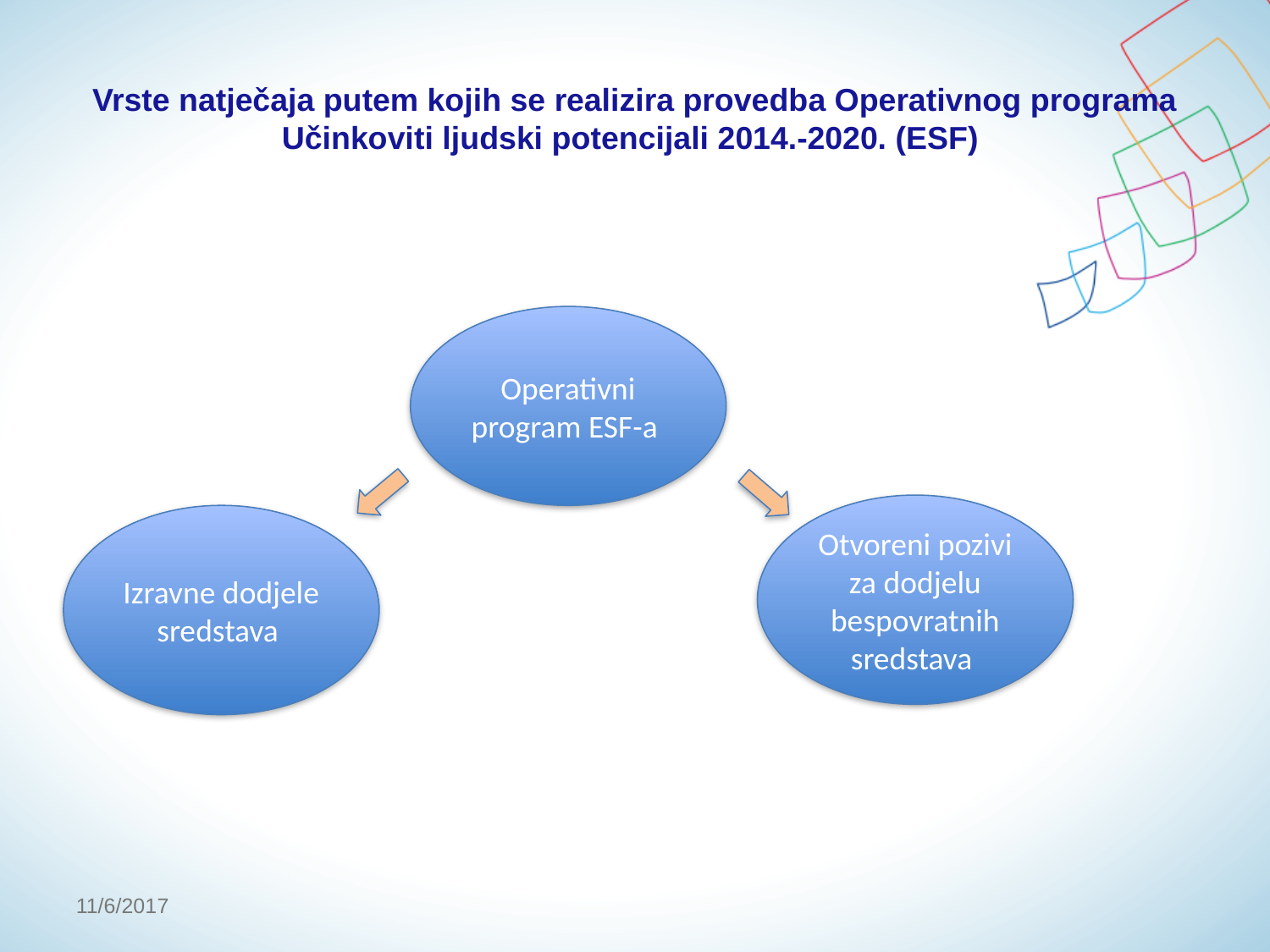

# Vrste natječaja putem kojih se realizira provedba Operativnog programa Učinkoviti ljudski potencijali 2014.-2020. (ESF)
Operativni program ESF-a

Otvoreni pozivi za dodjelu bespovratnih sredstava
Izravne dodjele sredstava